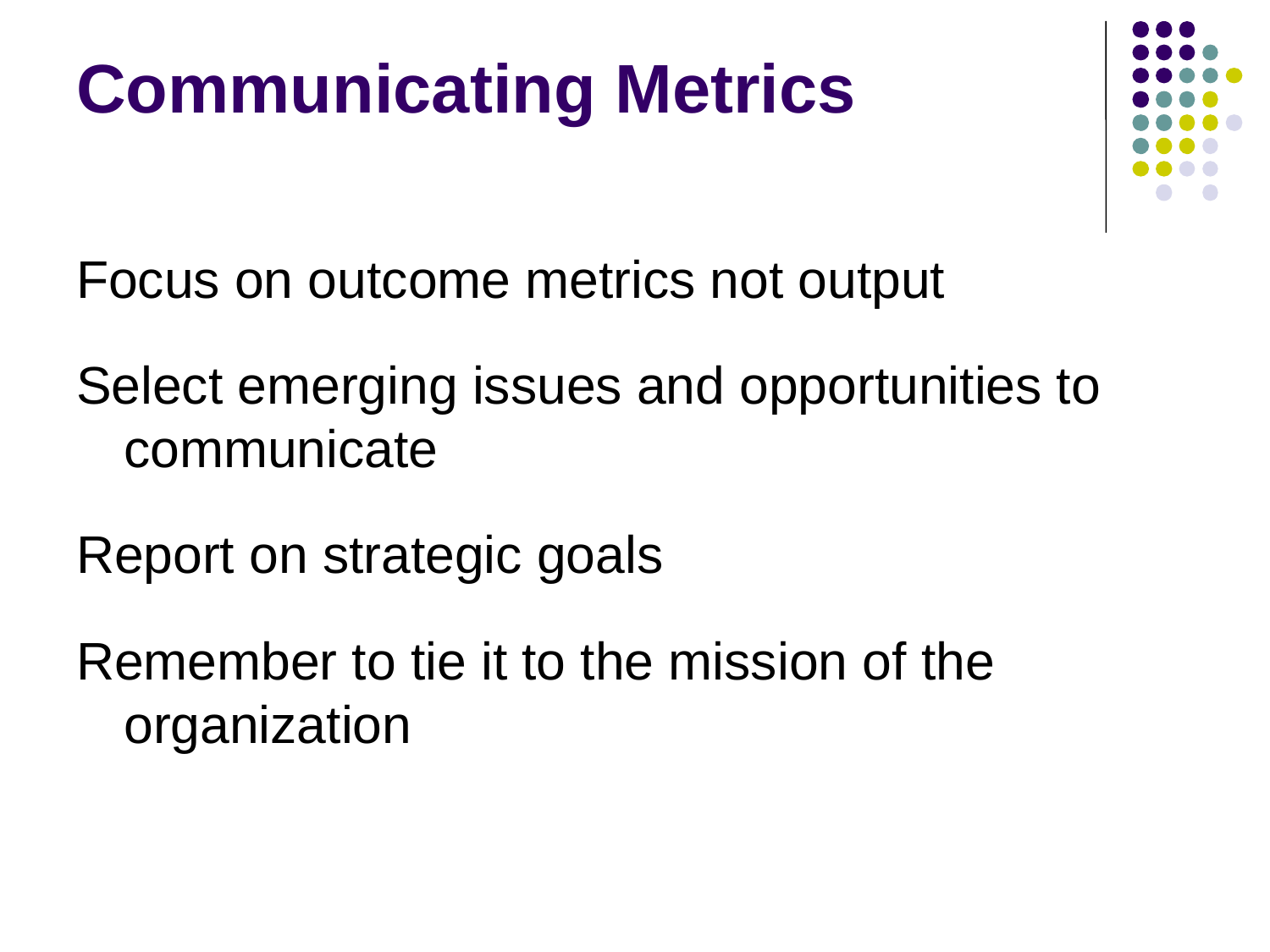

# Communicating Metrics
Focus on outcome metrics not output

Select emerging issues and opportunities to communicate

Report on strategic goals

Remember to tie it to the mission of the organization